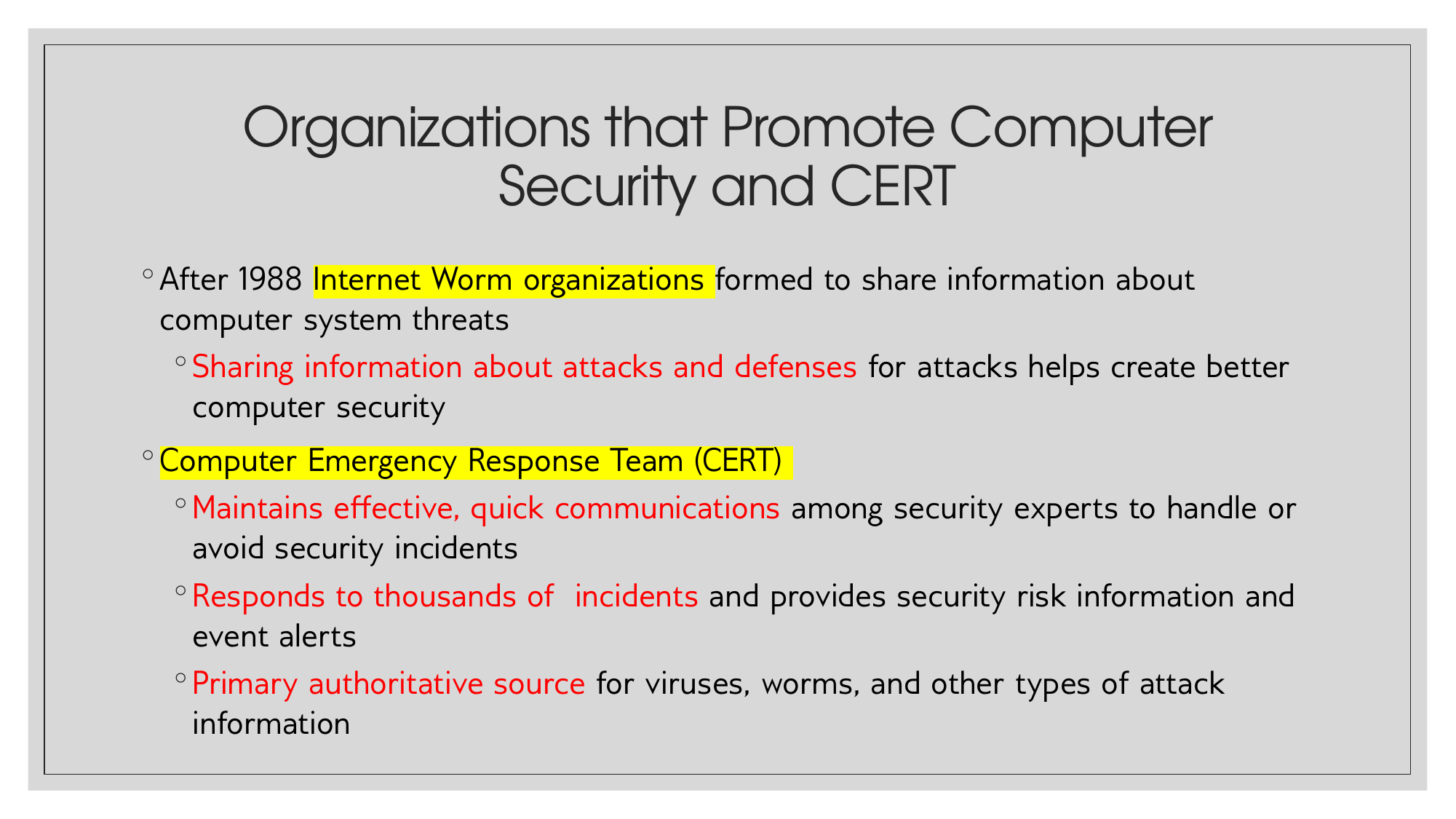

# Organizations that Promote Computer Security and CERT
After 1988 Internet Worm organizations formed to share information about computer system threats
Sharing information about attacks and defenses for attacks helps create better computer security
Computer Emergency Response Team (CERT)
Maintains effective, quick communications among security experts to handle or avoid security incidents
Responds to thousands of  incidents and provides security risk information and event alerts
Primary authoritative source for viruses, worms, and other types of attack information